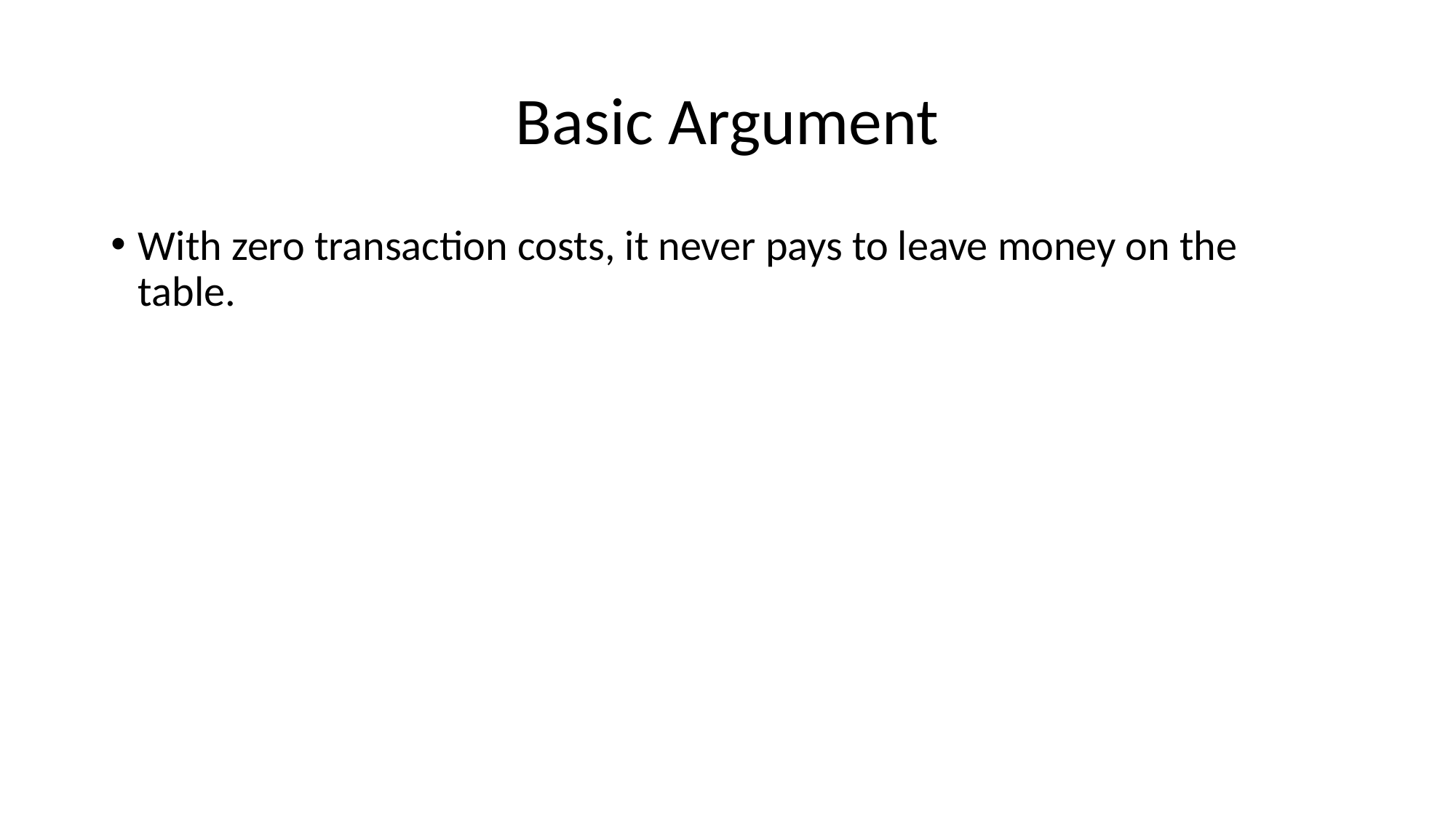

# Basic Argument
With zero transaction costs, it never pays to leave money on the table.